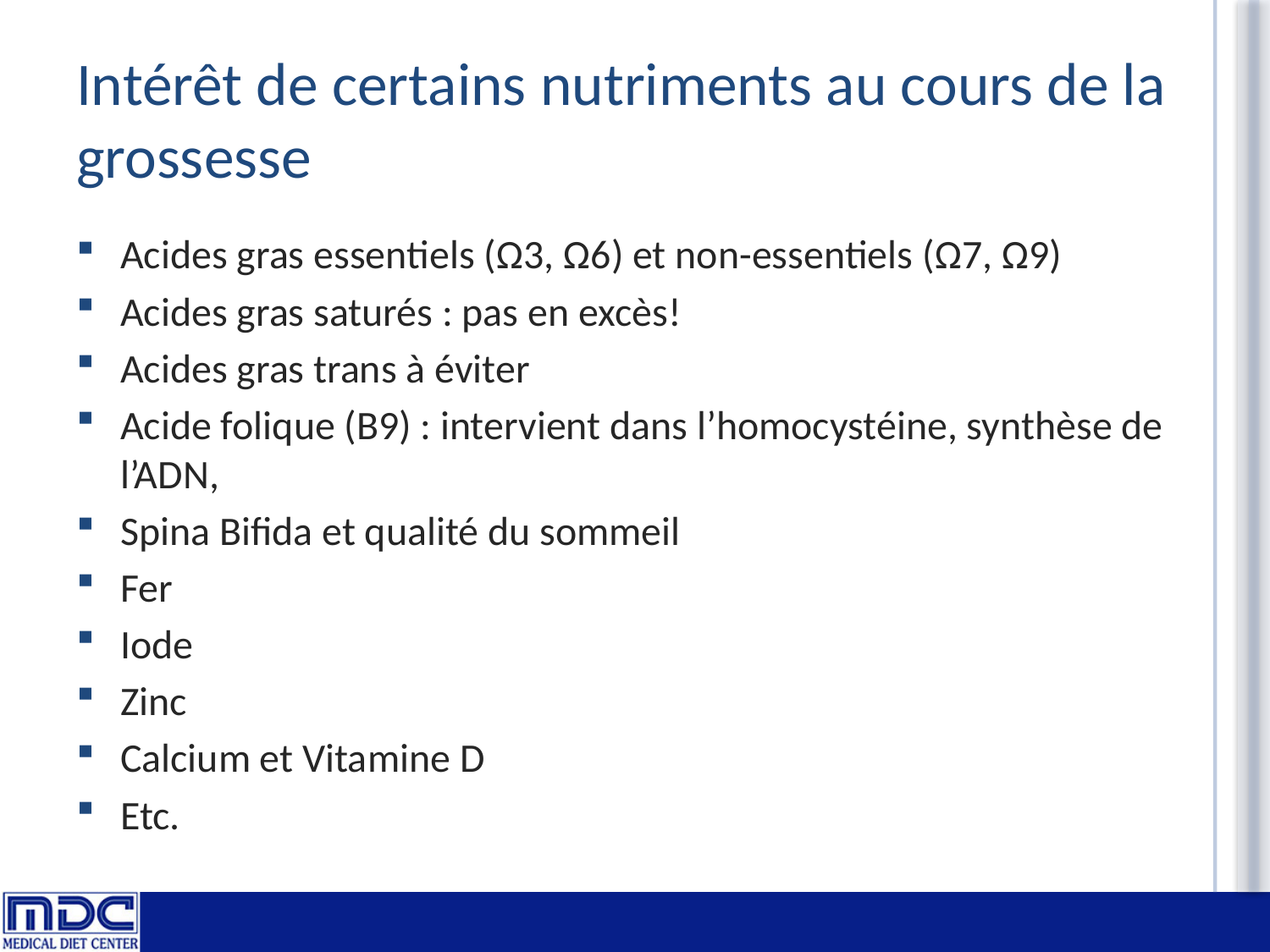

# Intérêt de certains nutriments au cours de la grossesse
Acides gras essentiels (Ω3, Ω6) et non-essentiels (Ω7, Ω9)
Acides gras saturés : pas en excès!
Acides gras trans à éviter
Acide folique (B9) : intervient dans l’homocystéine, synthèse de l’ADN,
Spina Bifida et qualité du sommeil
Fer
Iode
Zinc
Calcium et Vitamine D
Etc.